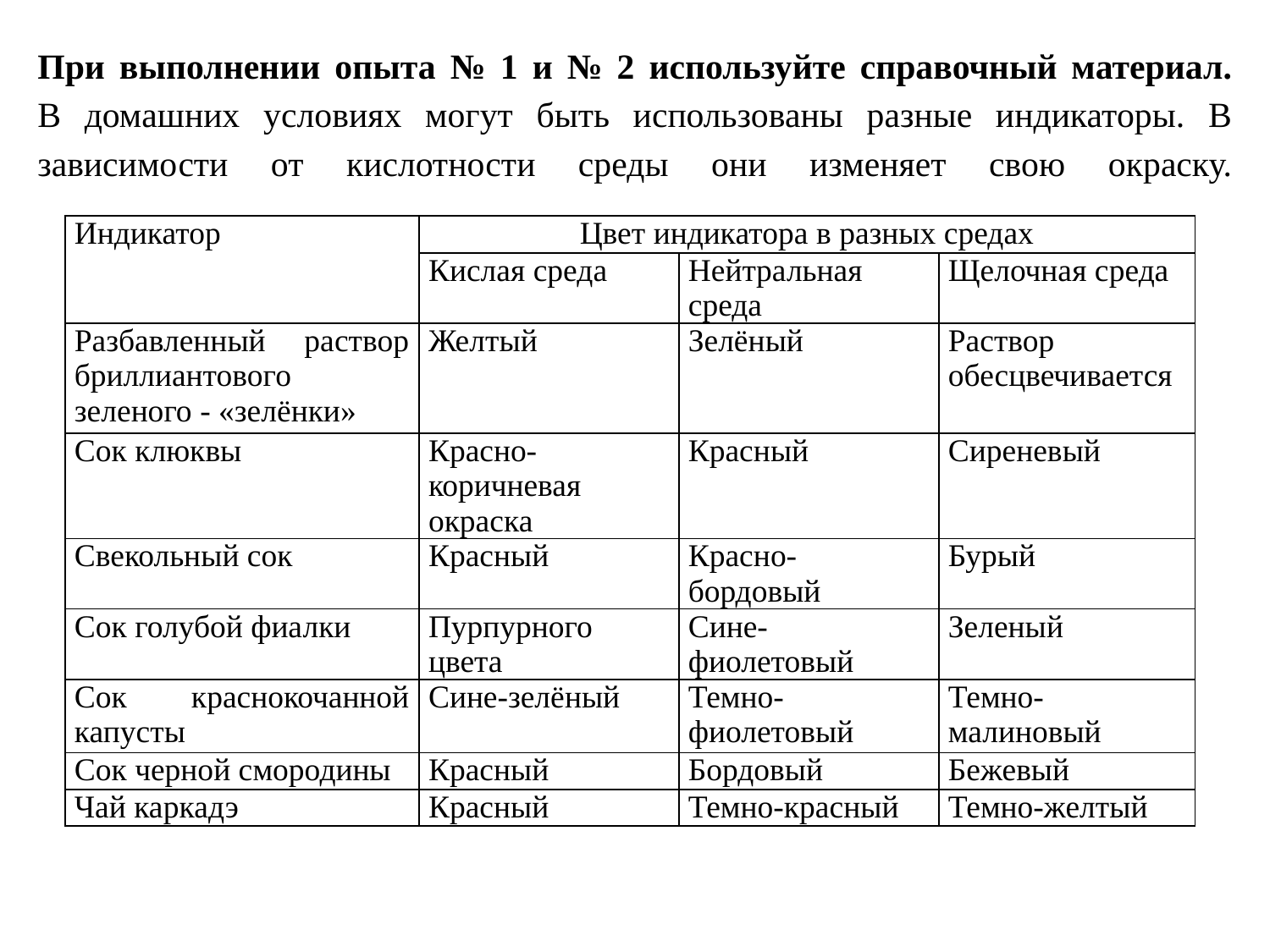

# При выполнении опыта № 1 и № 2 используйте справочный материал. В домашних условиях могут быть использованы разные индикаторы. В зависимости от кислотности среды они изменяет свою окраску.
| Индикатор | Цвет индикатора в разных средах |  |  |
| --- | --- | --- | --- |
|  | Кислая среда | Нейтральная среда | Щелочная среда |
| Разбавленный раствор бриллиантового зеленого - «зелёнки» | Желтый | Зелёный | Раствор обесцвечивается |
| Сок клюквы | Красно-коричневая окраска | Красный | Сиреневый |
| Свекольный сок | Красный | Красно-бордовый | Бурый |
| Сок голубой фиалки | Пурпурного цвета | Сине-фиолетовый | Зеленый |
| Сок краснокочанной капусты | Сине-зелёный | Темно-фиолетовый | Темно-малиновый |
| Сок черной смородины | Красный | Бордовый | Бежевый |
| Чай каркадэ | Красный | Темно-красный | Темно-желтый |